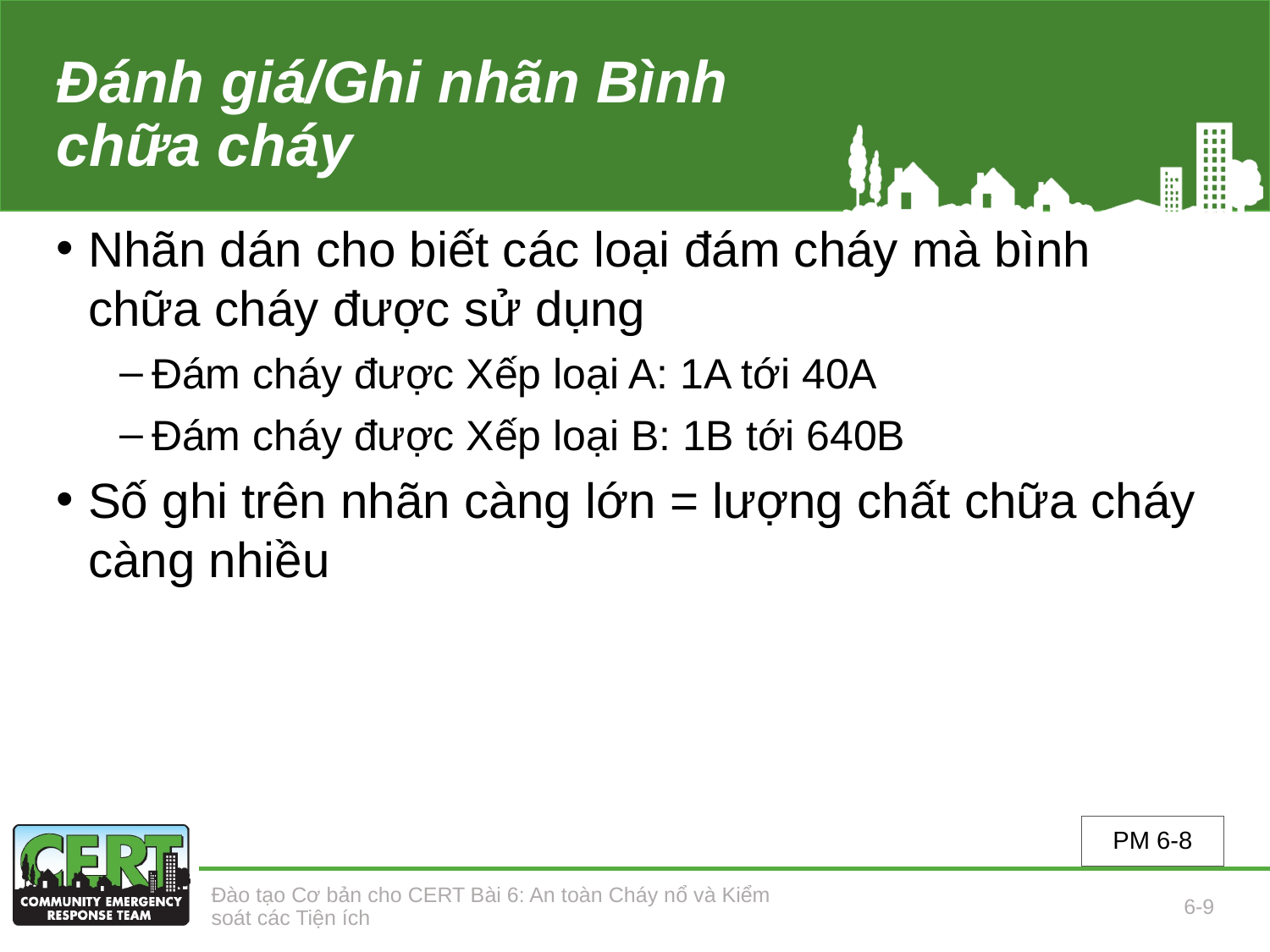

# Đánh giá/Ghi nhãn Bình chữa cháy
Nhãn dán cho biết các loại đám cháy mà bình chữa cháy được sử dụng
Đám cháy được Xếp loại A: 1A tới 40A
Đám cháy được Xếp loại B: 1B tới 640B
Số ghi trên nhãn càng lớn = lượng chất chữa cháy càng nhiều

PM 6-8
Đào tạo Cơ bản cho CERT Bài 6: An toàn Cháy nổ và Kiểm soát các Tiện ích
6-9